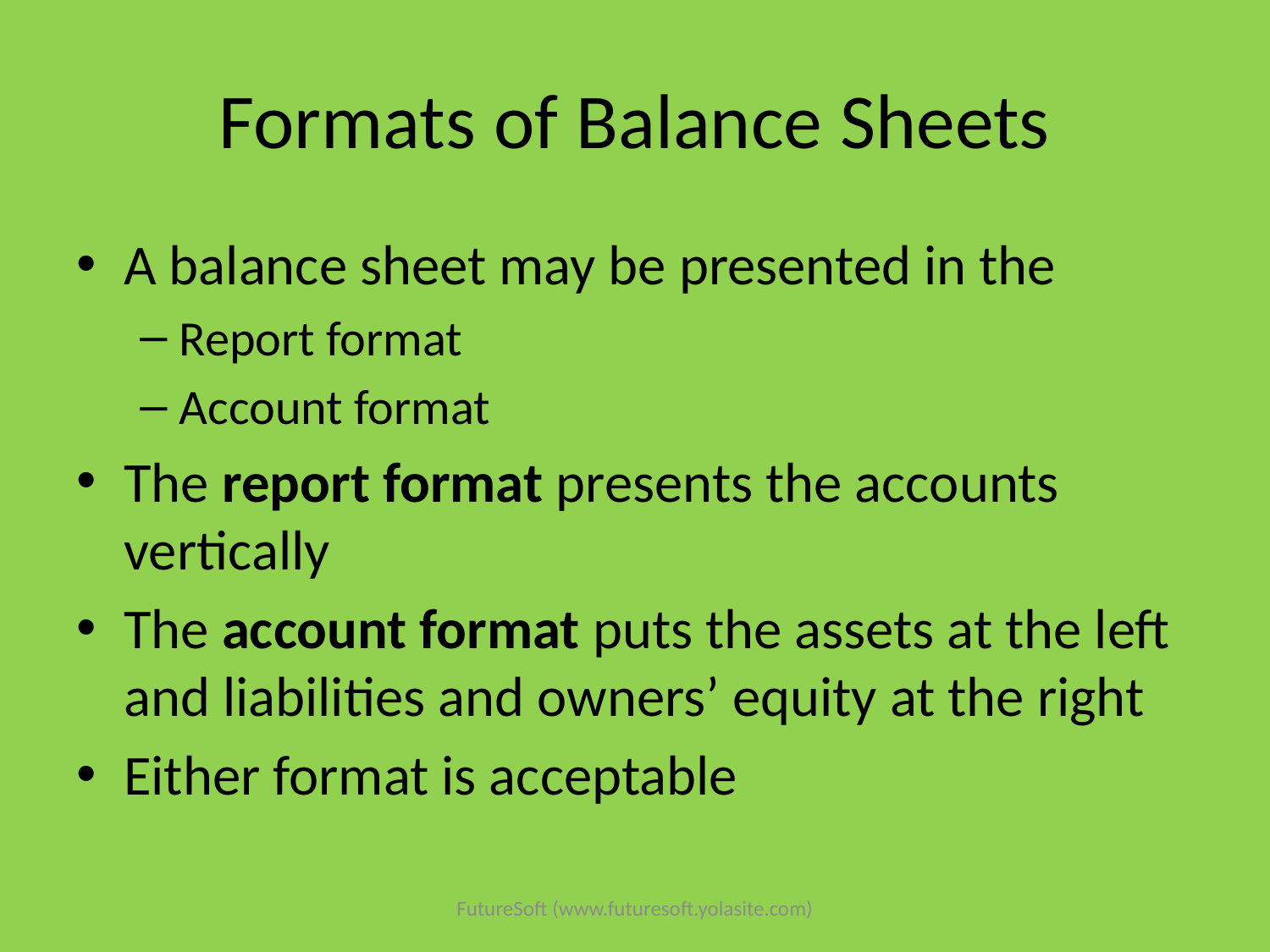

# Formats of Balance Sheets
A balance sheet may be presented in the
Report format
Account format
The report format presents the accounts vertically
The account format puts the assets at the left and liabilities and owners’ equity at the right
Either format is acceptable

FutureSoft (www.futuresoft.yolasite.com)